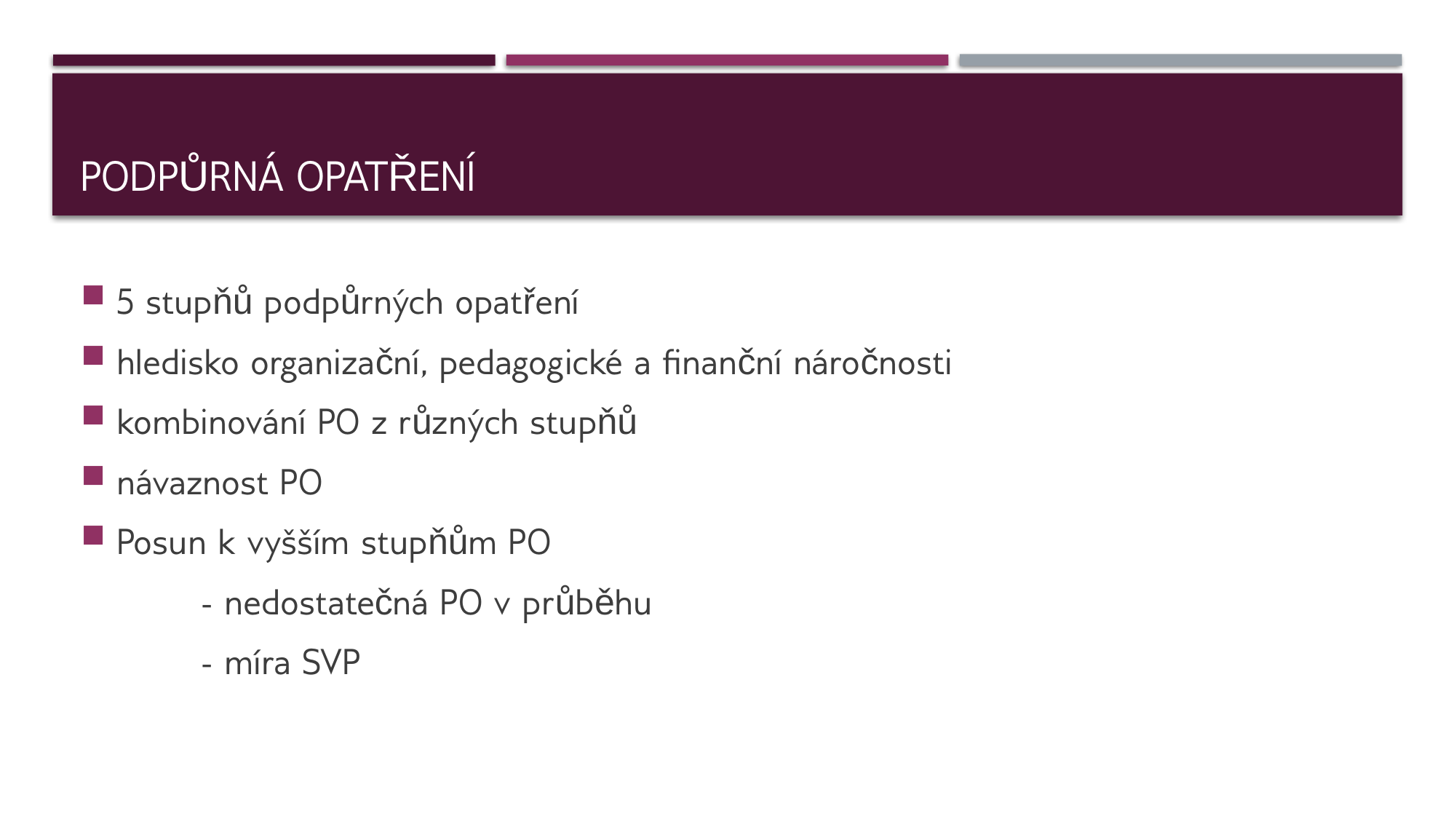

# Podpůrná opatření
5 stupňů podpůrných opatření
hledisko organizační, pedagogické a finanční náročnosti
kombinování PO z různých stupňů
návaznost PO
Posun k vyšším stupňům PO
	 - nedostatečná PO v průběhu
	 - míra SVP